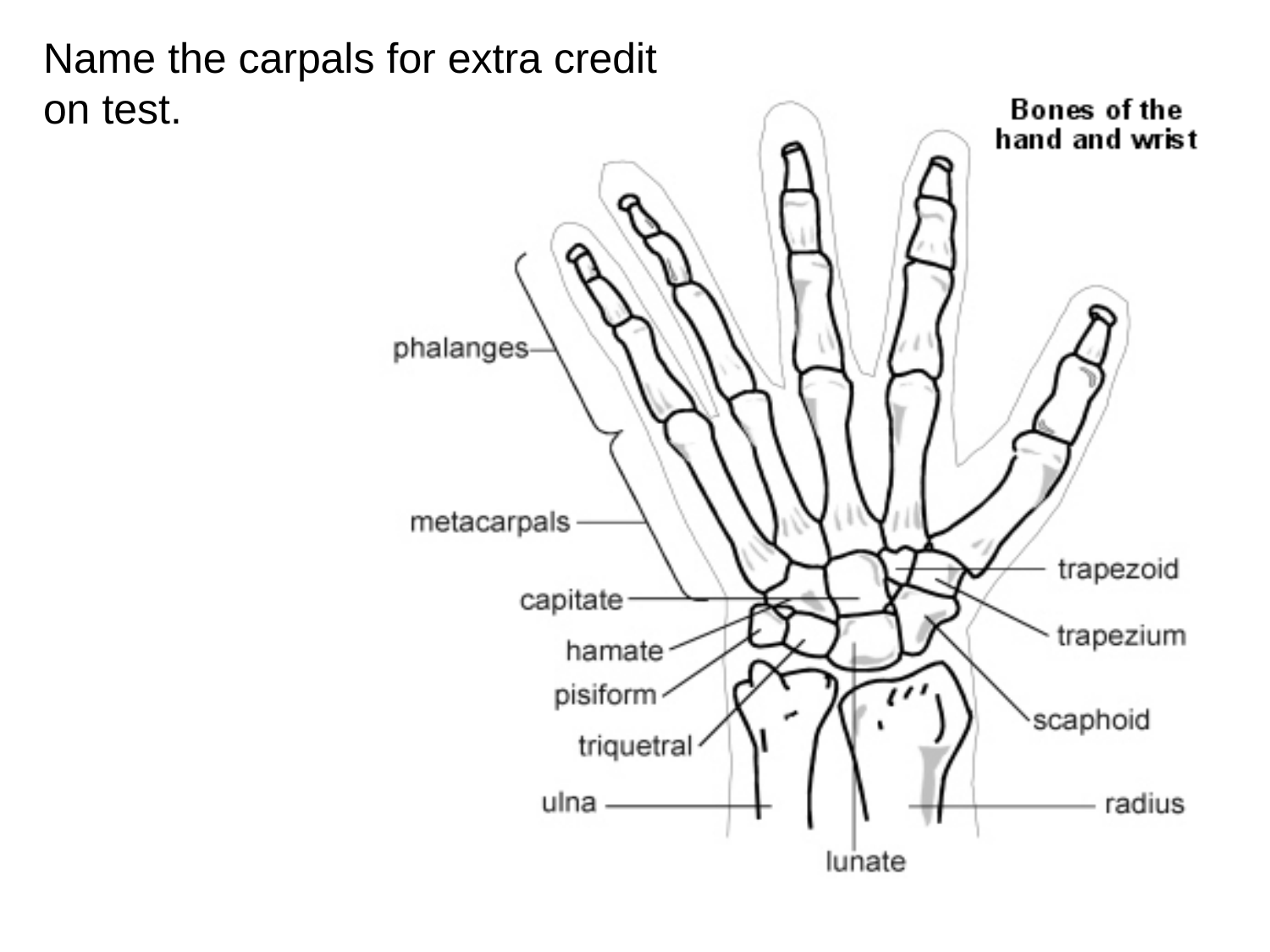

Name the carpals for extra credit on test.